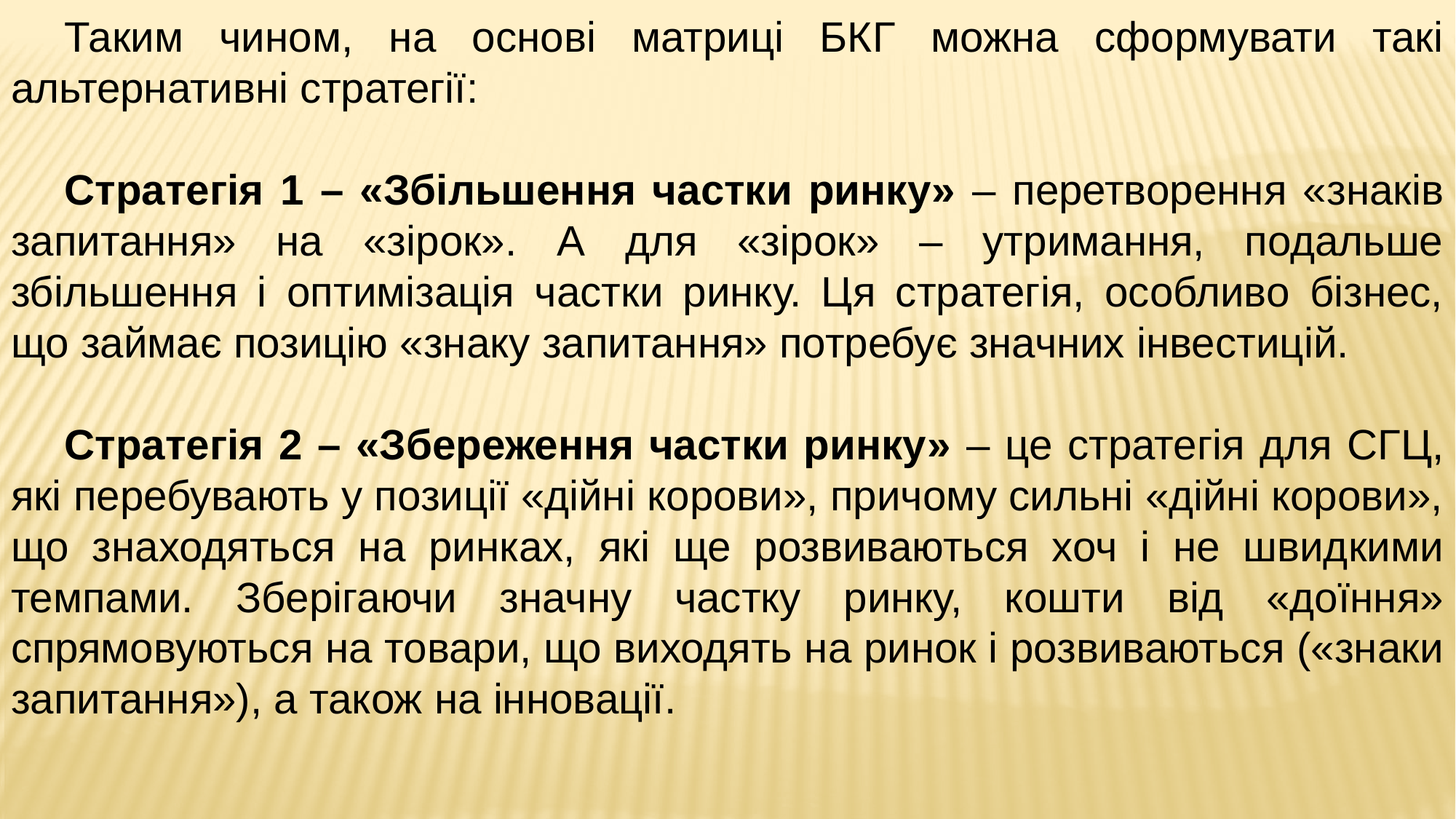

Таким чином, на основі матриці БКГ можна сформувати такі альтернативні стратегії:

Стратегія 1 – «Збільшення частки ринку» ‒ перетворення «знаків запитання» на «зірок». А для «зірок» – утримання, подальше збільшення і оптимізація частки ринку. Ця стратегія, особливо бізнес, що займає позицію «знаку запитання» потребує значних інвестицій.

Стратегія 2 – «Збереження частки ринку» ‒ це стратегія для СГЦ, які перебувають у позиції «дійні корови», причому сильні «дійні корови», що знаходяться на ринках, які ще розвиваються хоч і не швидкими темпами. Зберігаючи значну частку ринку, кошти від «доїння» спрямовуються на товари, що виходять на ринок і розвиваються («знаки запитання»), а також на інновації.